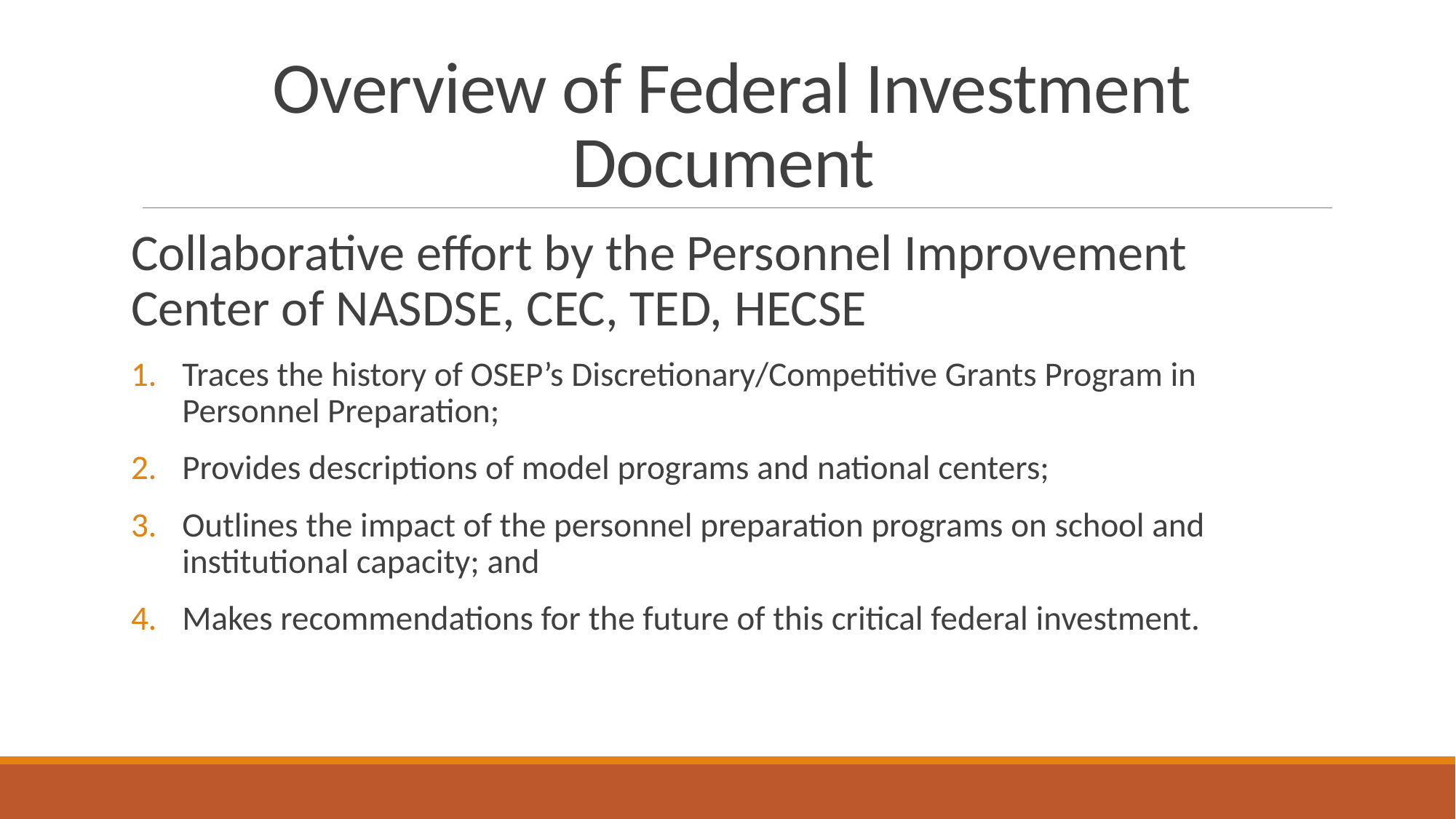

# Overview of Federal Investment Document
Collaborative effort by the Personnel Improvement Center of NASDSE, CEC, TED, HECSE
Traces the history of OSEP’s Discretionary/Competitive Grants Program in Personnel Preparation;
Provides descriptions of model programs and national centers;
Outlines the impact of the personnel preparation programs on school and institutional capacity; and
Makes recommendations for the future of this critical federal investment.